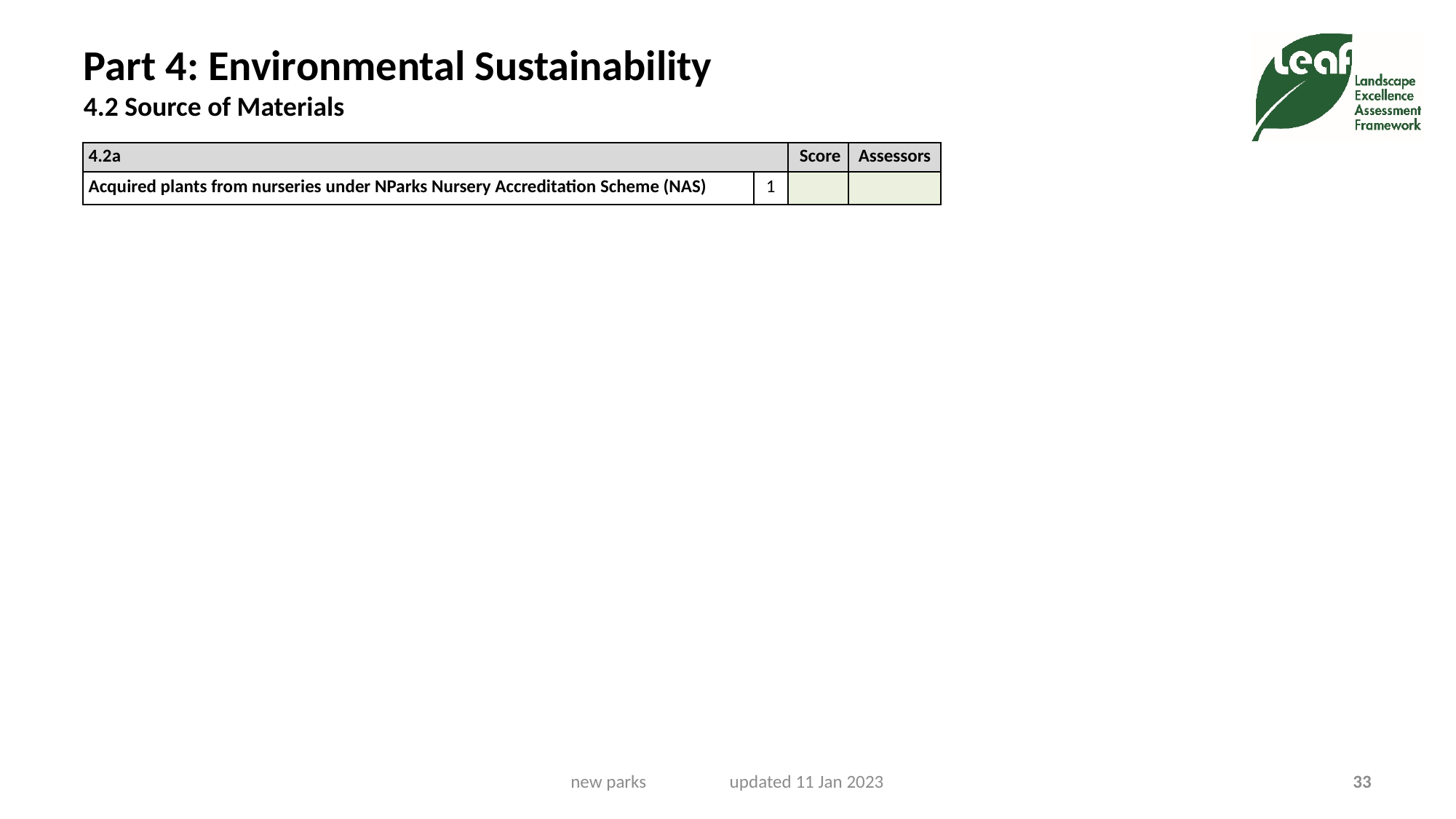

# Part 4: Environmental Sustainability 4.2 Source of Materials
| 4.2a |  | Score | Assessors |
| --- | --- | --- | --- |
| Acquired plants from nurseries under NParks Nursery Accreditation Scheme (NAS) | 1 |  |  |

new parks                    updated 11 Jan 2023
33